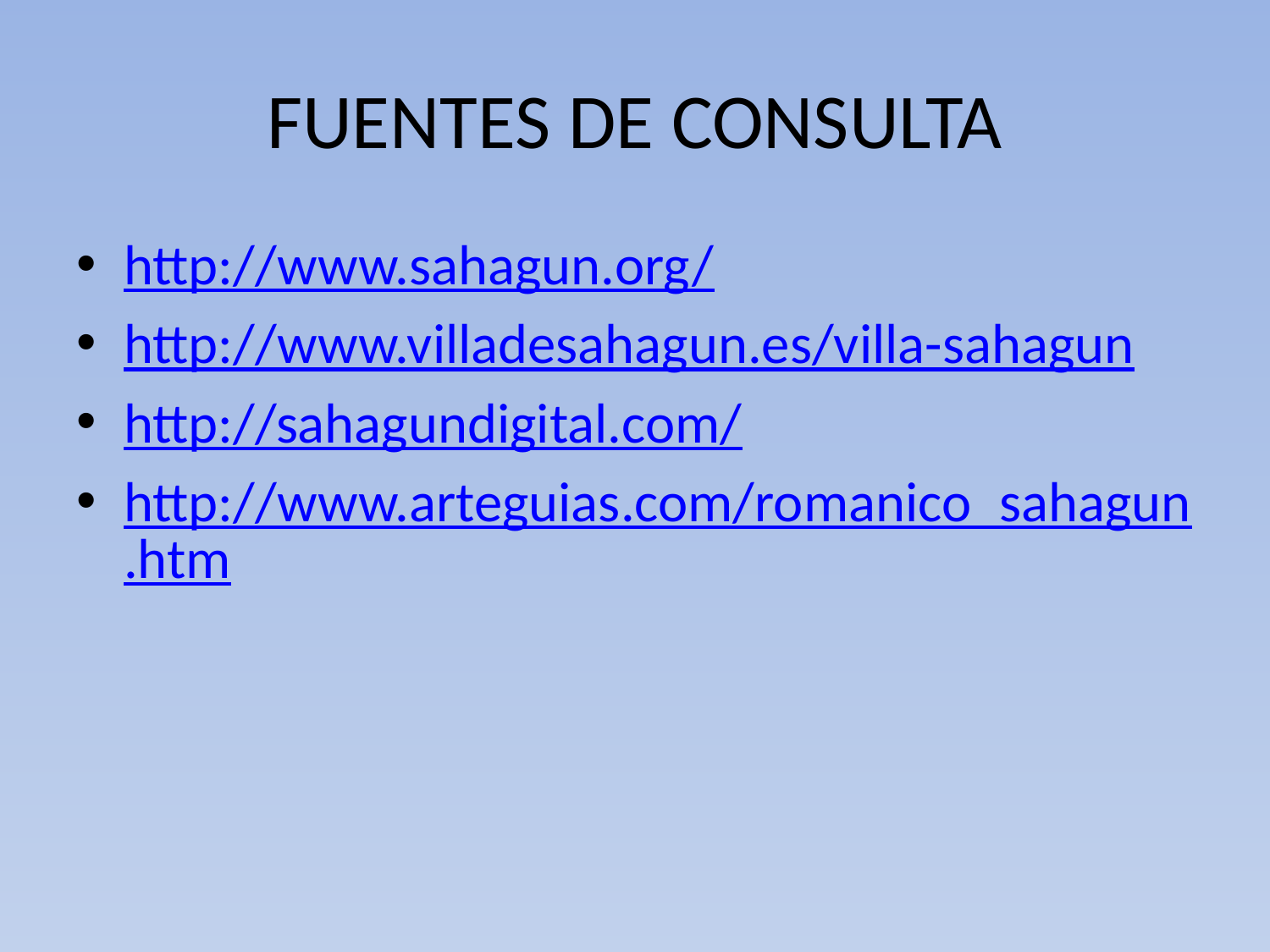

# FUENTES DE CONSULTA
http://www.sahagun.org/
http://www.villadesahagun.es/villa-sahagun
http://sahagundigital.com/
http://www.arteguias.com/romanico_sahagun.htm